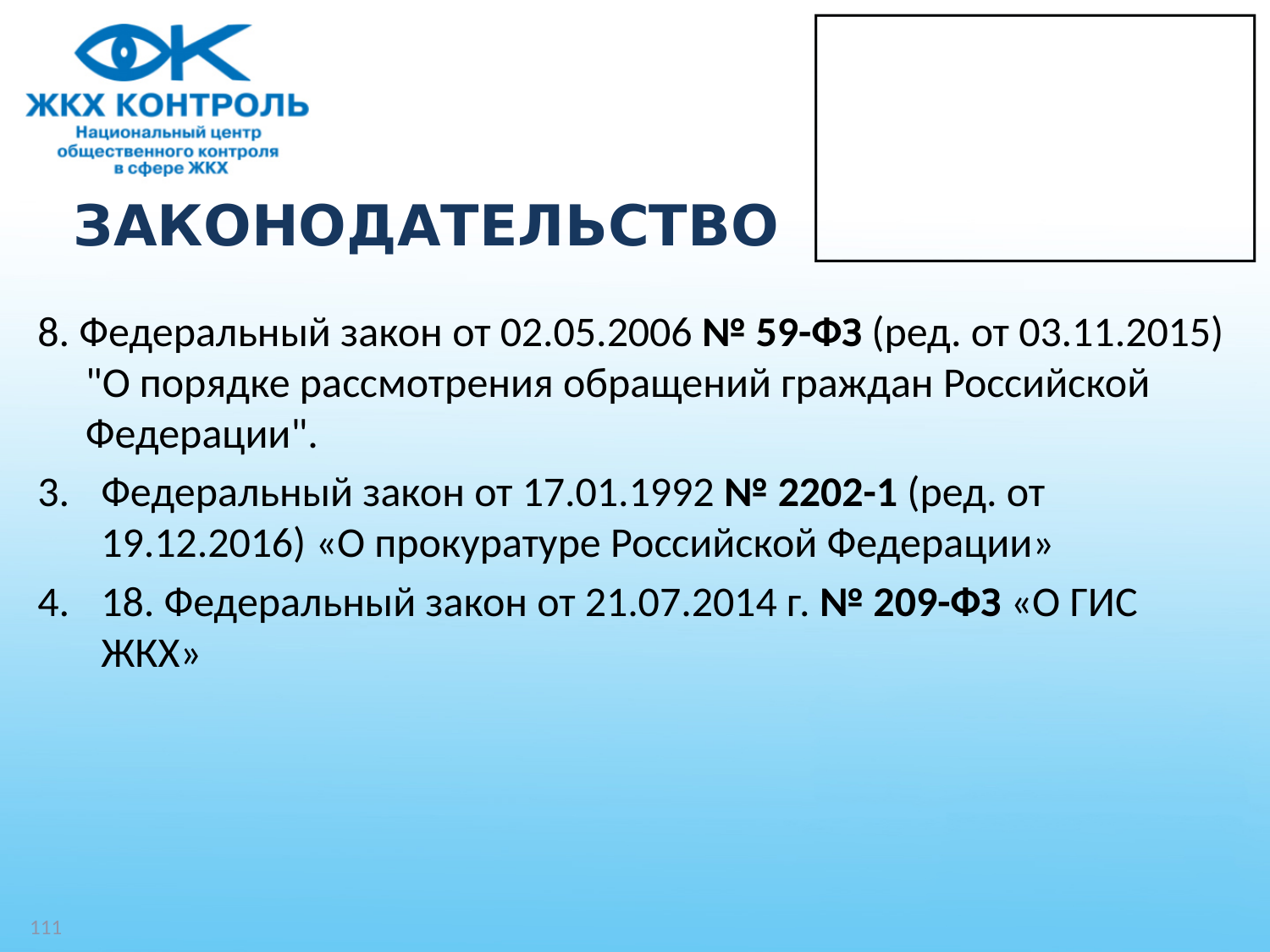

# ЗАКОНОДАТЕЛЬСТВО
8. Федеральный закон от 02.05.2006 № 59-ФЗ (ред. от 03.11.2015) "О порядке рассмотрения обращений граждан Российской Федерации".
Федеральный закон от 17.01.1992 № 2202-1 (ред. от 19.12.2016) «О прокуратуре Российской Федерации»
18. Федеральный закон от 21.07.2014 г. № 209-ФЗ «О ГИС ЖКХ»

111